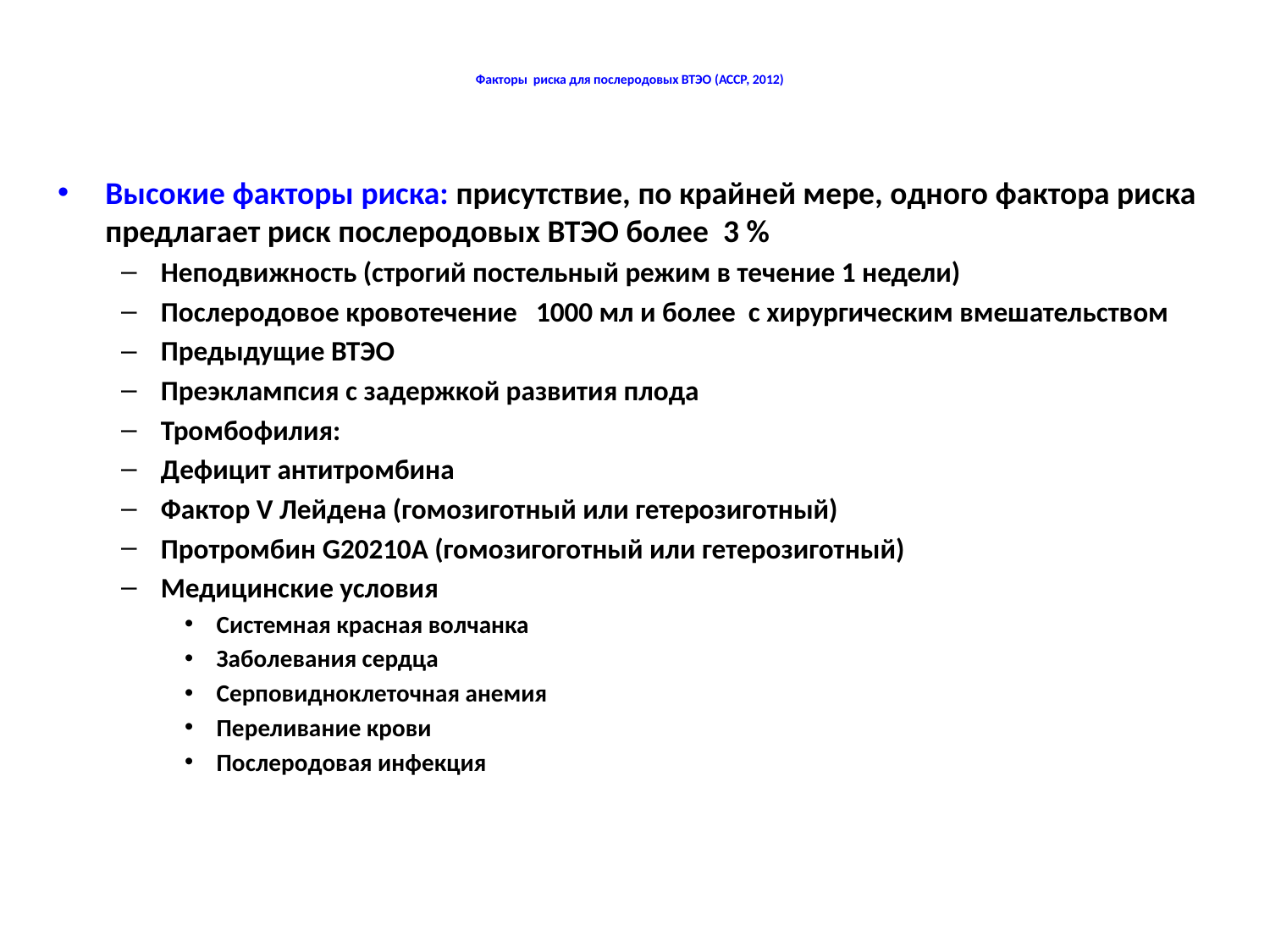

# Факторы  риска для послеродовых ВТЭО (АССР, 2012)
Высокие факторы риска: присутствие, по крайней мере, одного фактора риска предлагает риск послеродовых ВТЭО более  3 %
Неподвижность (строгий постельный режим в течение 1 недели)
Послеродовое кровотечение   1000 мл и более  с хирургическим вмешательством
Предыдущие ВТЭО
Преэклампсия с задержкой развития плода
Тромбофилия:
Дефицит антитромбина
Фактор V Лейдена (гомозиготный или гетерозиготный)
Протромбин G20210A (гомозигоготный или гетерозиготный)
Медицинские условия
Системная красная волчанка
Заболевания сердца
Серповидноклеточная анемия
Переливание крови
Послеродовая инфекция